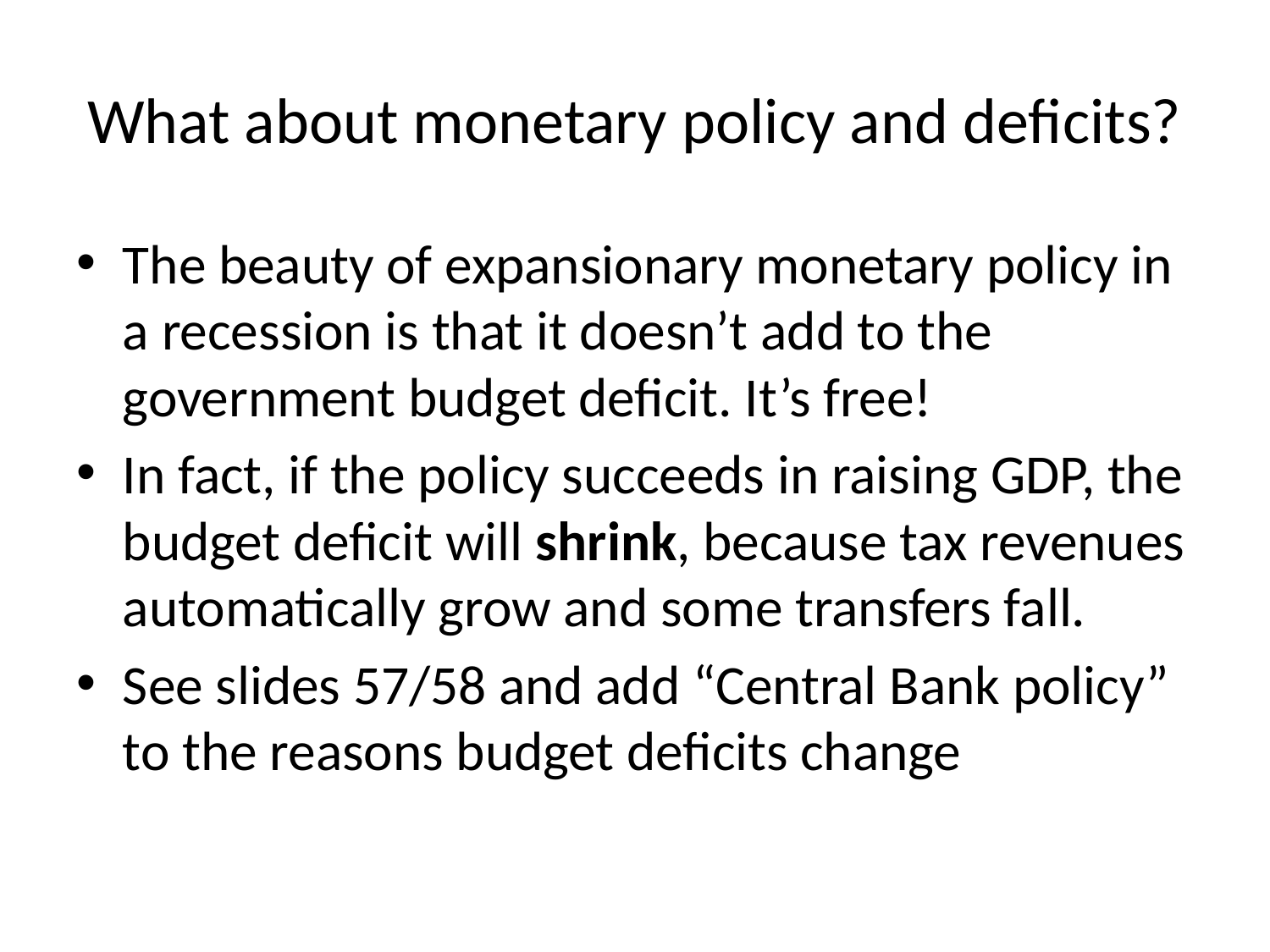

# What about monetary policy and deficits?
The beauty of expansionary monetary policy in a recession is that it doesn’t add to the government budget deficit. It’s free!
In fact, if the policy succeeds in raising GDP, the budget deficit will shrink, because tax revenues automatically grow and some transfers fall.
See slides 57/58 and add “Central Bank policy” to the reasons budget deficits change